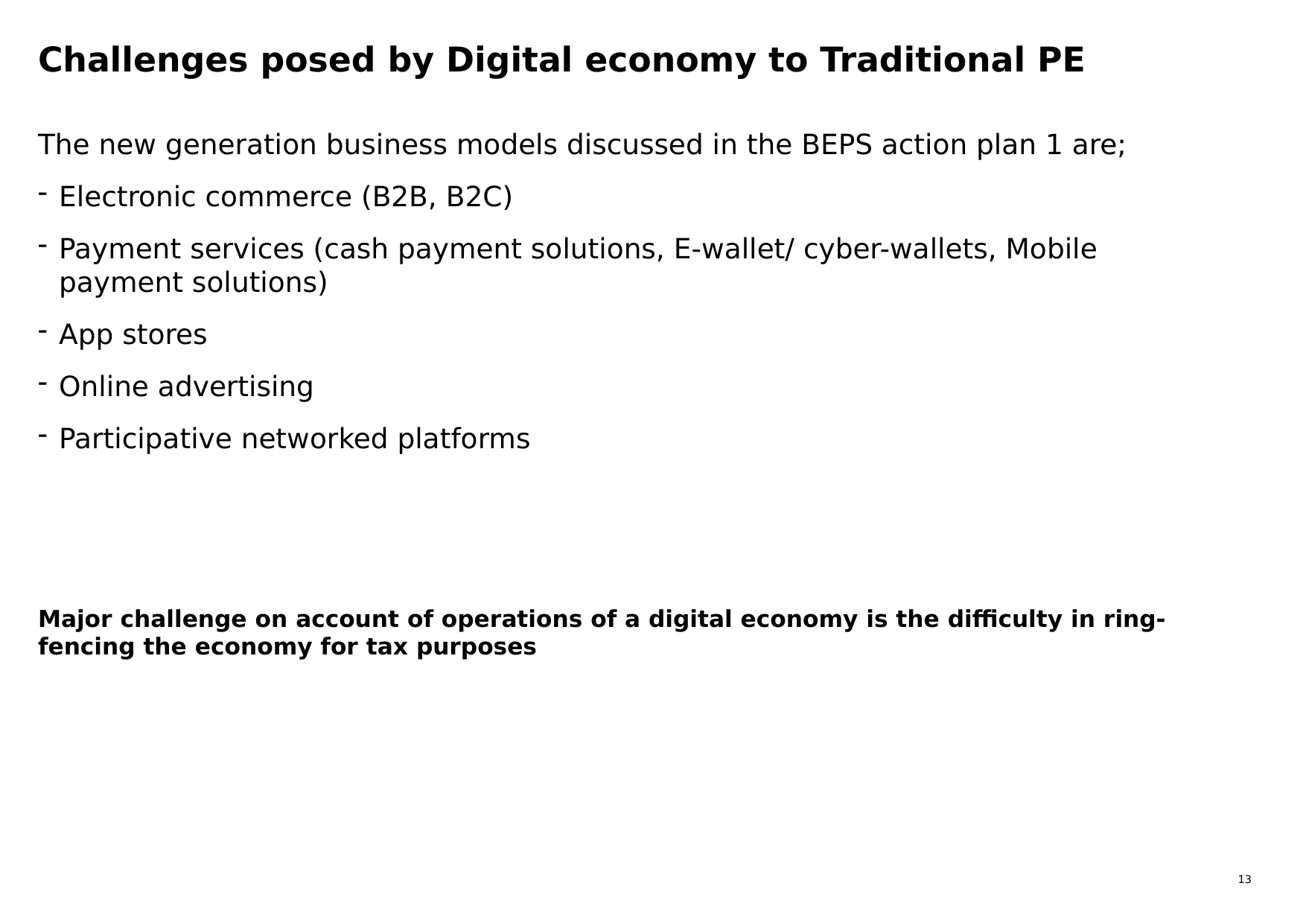

Challenges posed by Digital economy to Traditional PE
The new generation business models discussed in the BEPS action plan 1 are;
Electronic commerce (B2B, B2C)
Payment services (cash payment solutions, E-wallet/ cyber-wallets, Mobile payment solutions)
App stores
Online advertising
Participative networked platforms
Major challenge on account of operations of a digital economy is the difficulty in ring-fencing the economy for tax purposes